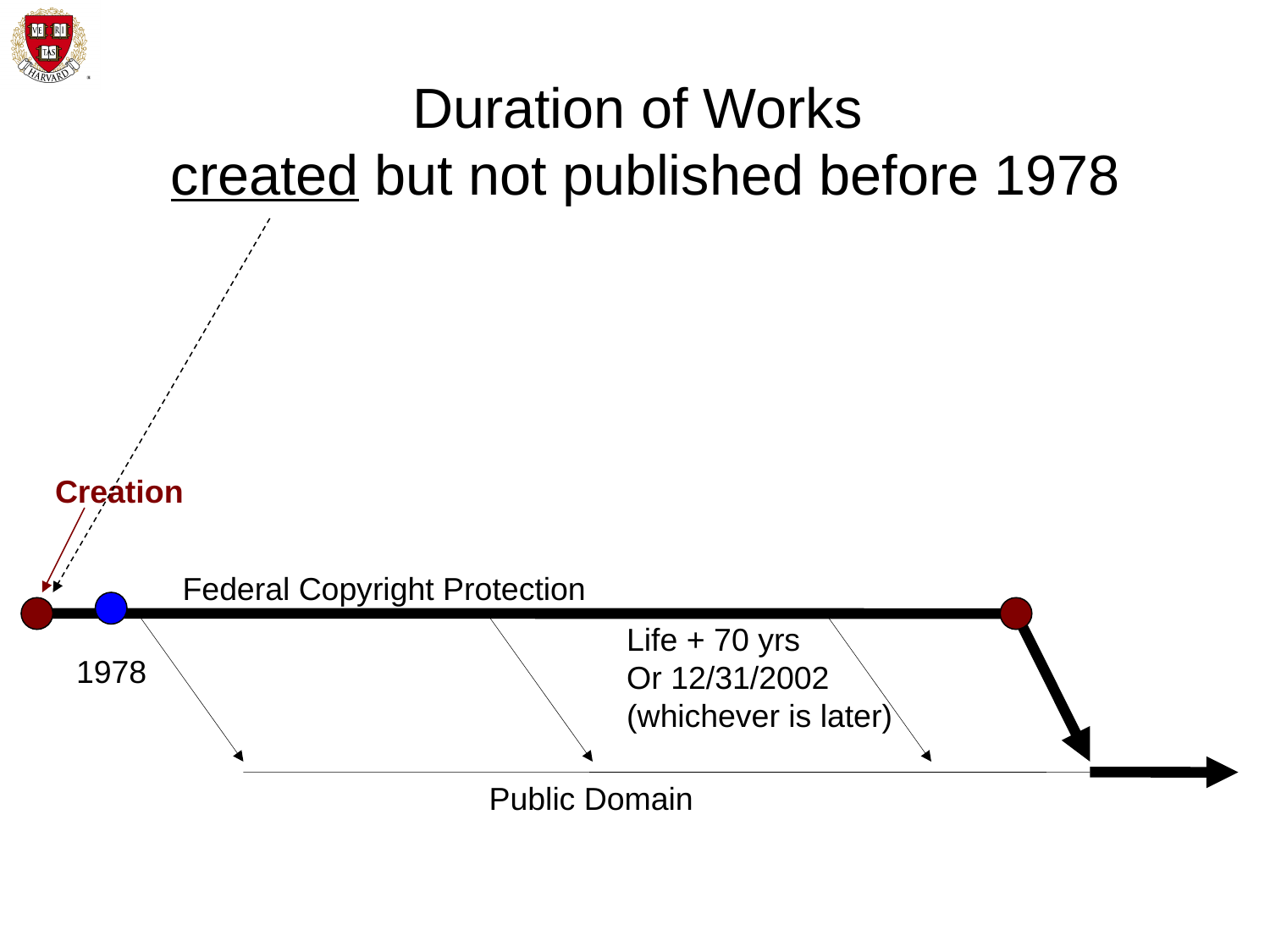

# Duration of Works created but not published before 1978

Creation

Federal Copyright Protection

Life + 70 yrs
Or 12/31/2002
(whichever is later)

1978

Public Domain